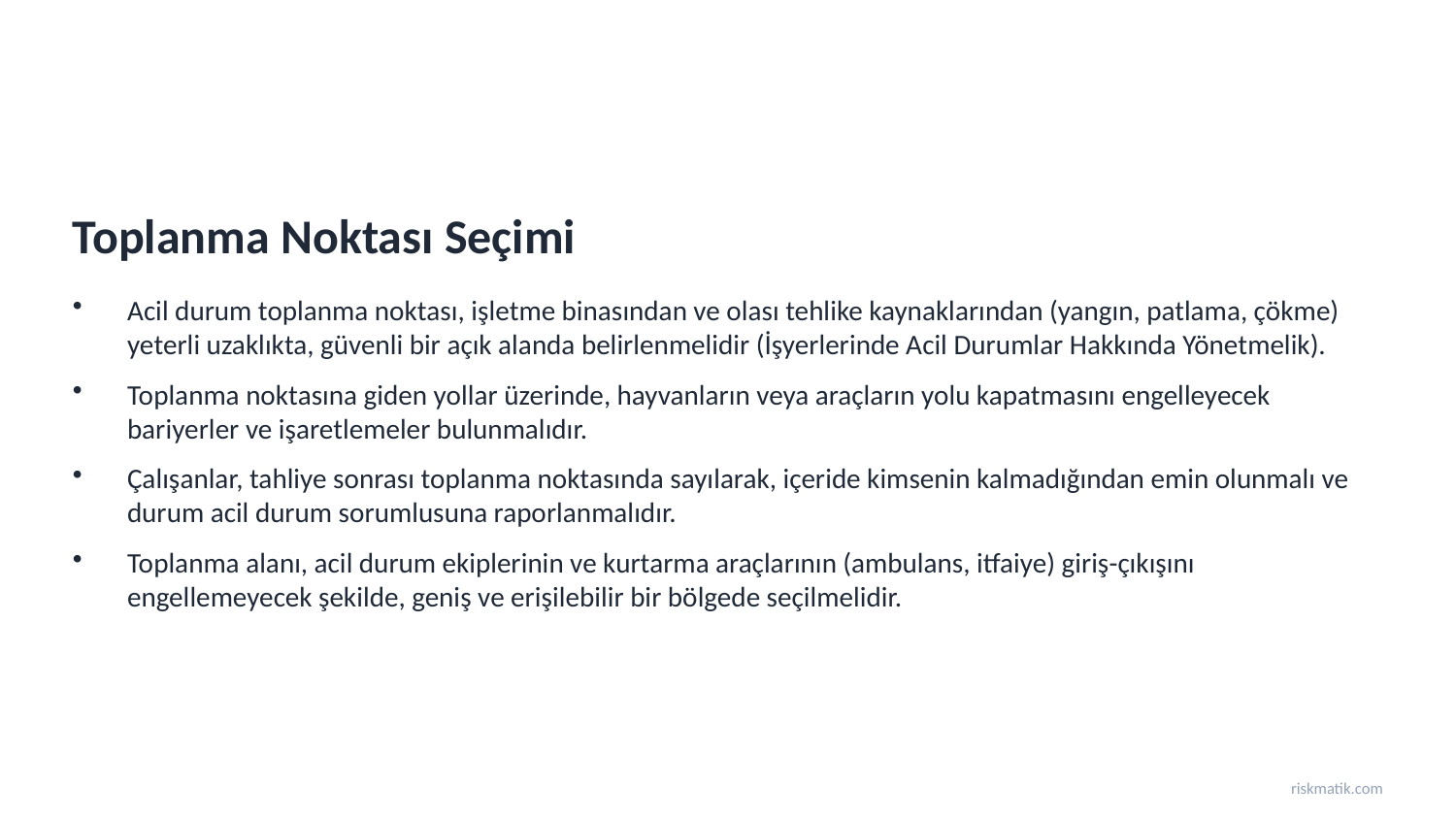

Toplanma Noktası Seçimi
Acil durum toplanma noktası, işletme binasından ve olası tehlike kaynaklarından (yangın, patlama, çökme) yeterli uzaklıkta, güvenli bir açık alanda belirlenmelidir (İşyerlerinde Acil Durumlar Hakkında Yönetmelik).
Toplanma noktasına giden yollar üzerinde, hayvanların veya araçların yolu kapatmasını engelleyecek bariyerler ve işaretlemeler bulunmalıdır.
Çalışanlar, tahliye sonrası toplanma noktasında sayılarak, içeride kimsenin kalmadığından emin olunmalı ve durum acil durum sorumlusuna raporlanmalıdır.
Toplanma alanı, acil durum ekiplerinin ve kurtarma araçlarının (ambulans, itfaiye) giriş-çıkışını engellemeyecek şekilde, geniş ve erişilebilir bir bölgede seçilmelidir.
riskmatik.com